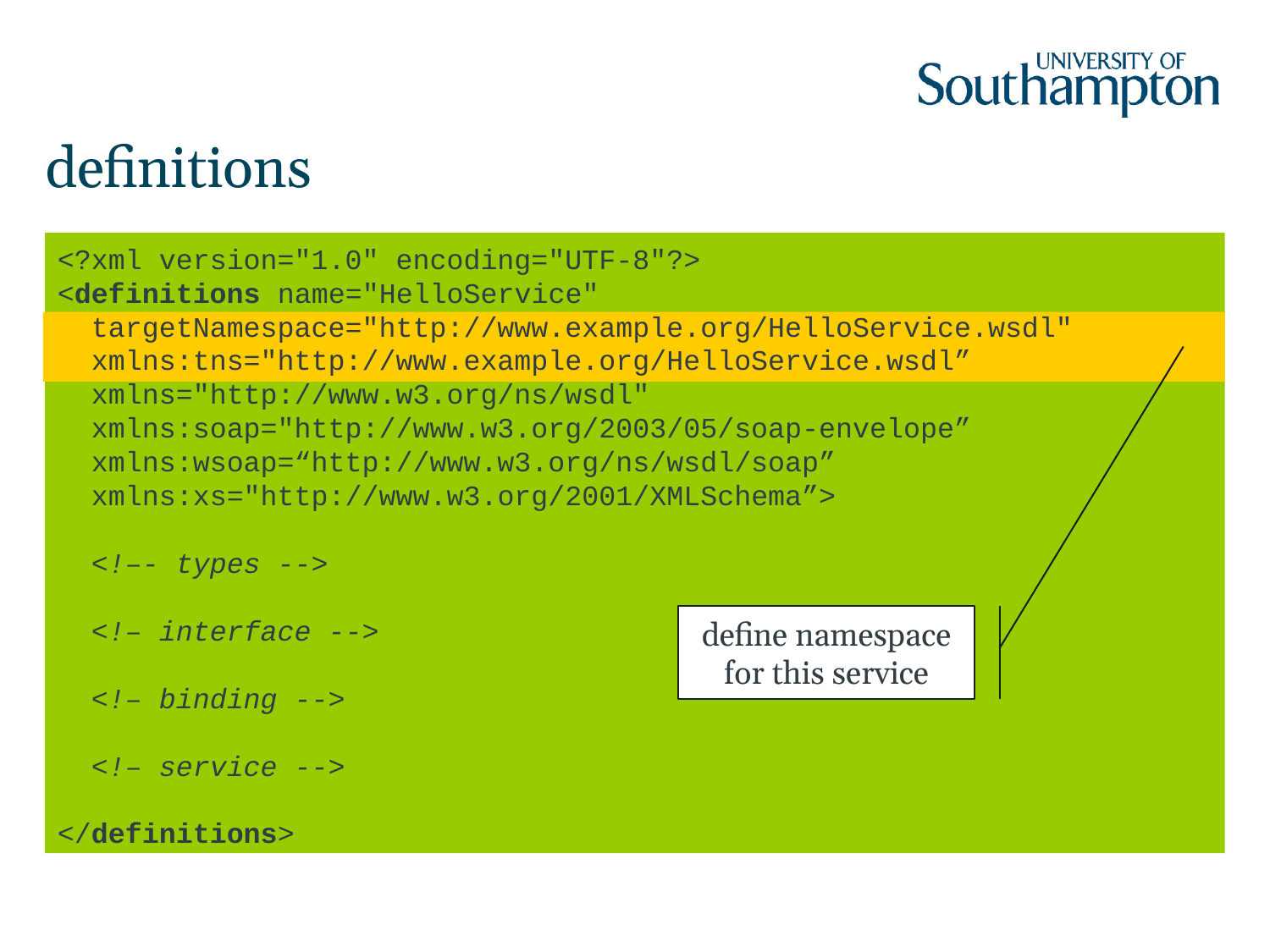

# definitions

<?xml version="1.0" encoding="UTF-8"?>
<definitions name="HelloService"
  targetNamespace="http://www.example.org/HelloService.wsdl"
  xmlns:tns="http://www.example.org/HelloService.wsdl”
  xmlns="http://www.w3.org/ns/wsdl"
  xmlns:soap="http://www.w3.org/2003/05/soap-envelope”
  xmlns:wsoap=“http://www.w3.org/ns/wsdl/soap”
  xmlns:xs="http://www.w3.org/2001/XMLSchema”>
  <!–- types -->

  <!– interface -->

  <!– binding -->

  <!– service -->
</definitions>

define namespace for this service